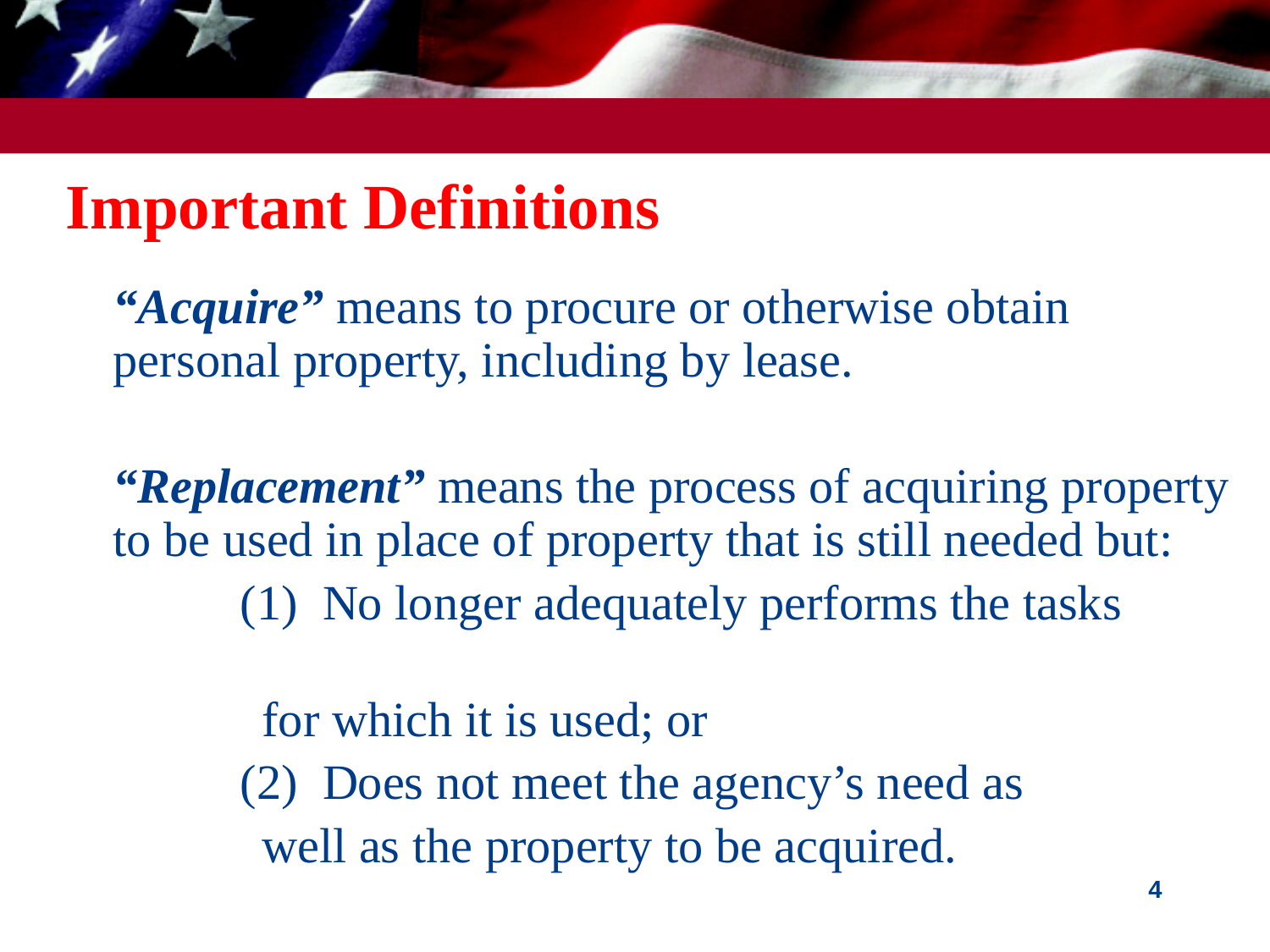

# Important Definitions
“Acquire” means to procure or otherwise obtain personal property, including by lease.

“Replacement” means the process of acquiring property to be used in place of property that is still needed but:
		(1)  No longer adequately performs the tasks
                for which it is used; or
		(2)  Does not meet the agency’s need as
                well as the property to be acquired.

4